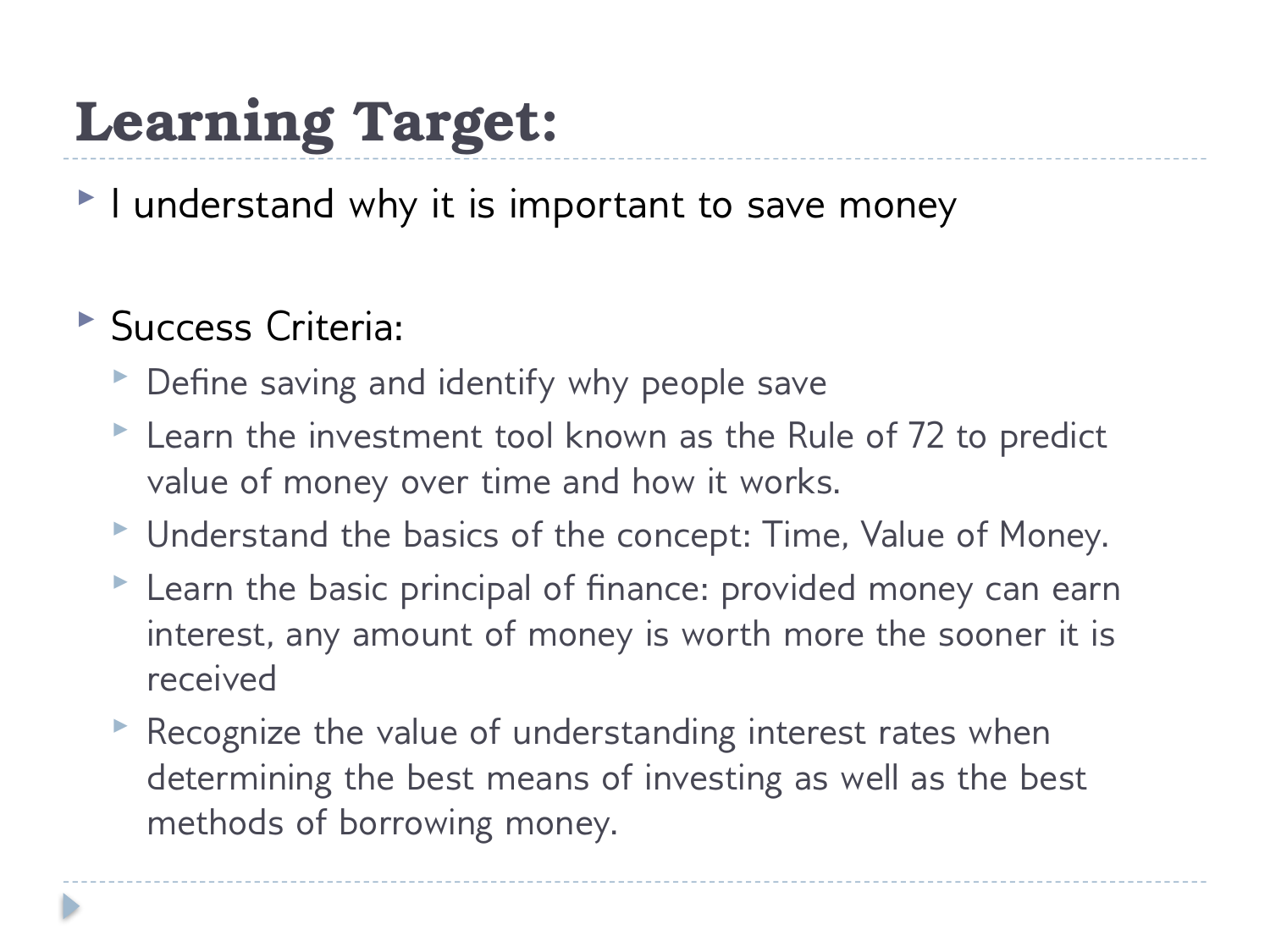

# Learning Target:
I understand why it is important to save money

Success Criteria:
Define saving and identify why people save
Learn the investment tool known as the Rule of 72 to predict value of money over time and how it works.
Understand the basics of the concept: Time, Value of Money.
Learn the basic principal of finance: provided money can earn interest, any amount of money is worth more the sooner it is received
Recognize the value of understanding interest rates when determining the best means of investing as well as the best methods of borrowing money.